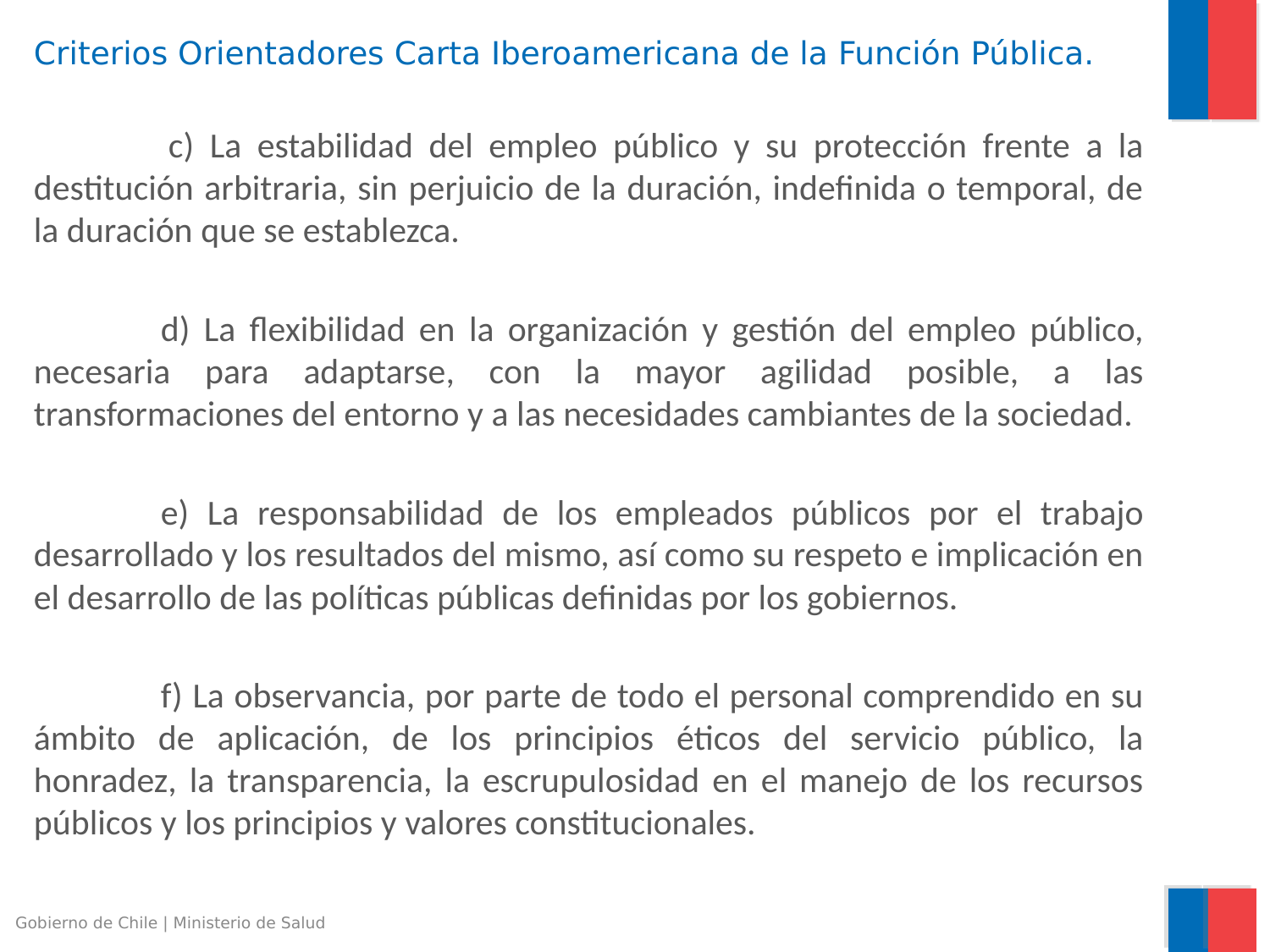

# Criterios Orientadores Carta Iberoamericana de la Función Pública.
 	c) La estabilidad del empleo público y su protección frente a la destitución arbitraria, sin perjuicio de la duración, indefinida o temporal, de la duración que se establezca.

	d) La flexibilidad en la organización y gestión del empleo público, necesaria para adaptarse, con la mayor agilidad posible, a las transformaciones del entorno y a las necesidades cambiantes de la sociedad.

	e) La responsabilidad de los empleados públicos por el trabajo desarrollado y los resultados del mismo, así como su respeto e implicación en el desarrollo de las políticas públicas definidas por los gobiernos.

	f) La observancia, por parte de todo el personal comprendido en su ámbito de aplicación, de los principios éticos del servicio público, la honradez, la transparencia, la escrupulosidad en el manejo de los recursos públicos y los principios y valores constitucionales.
Gobierno de Chile | Ministerio de Salud